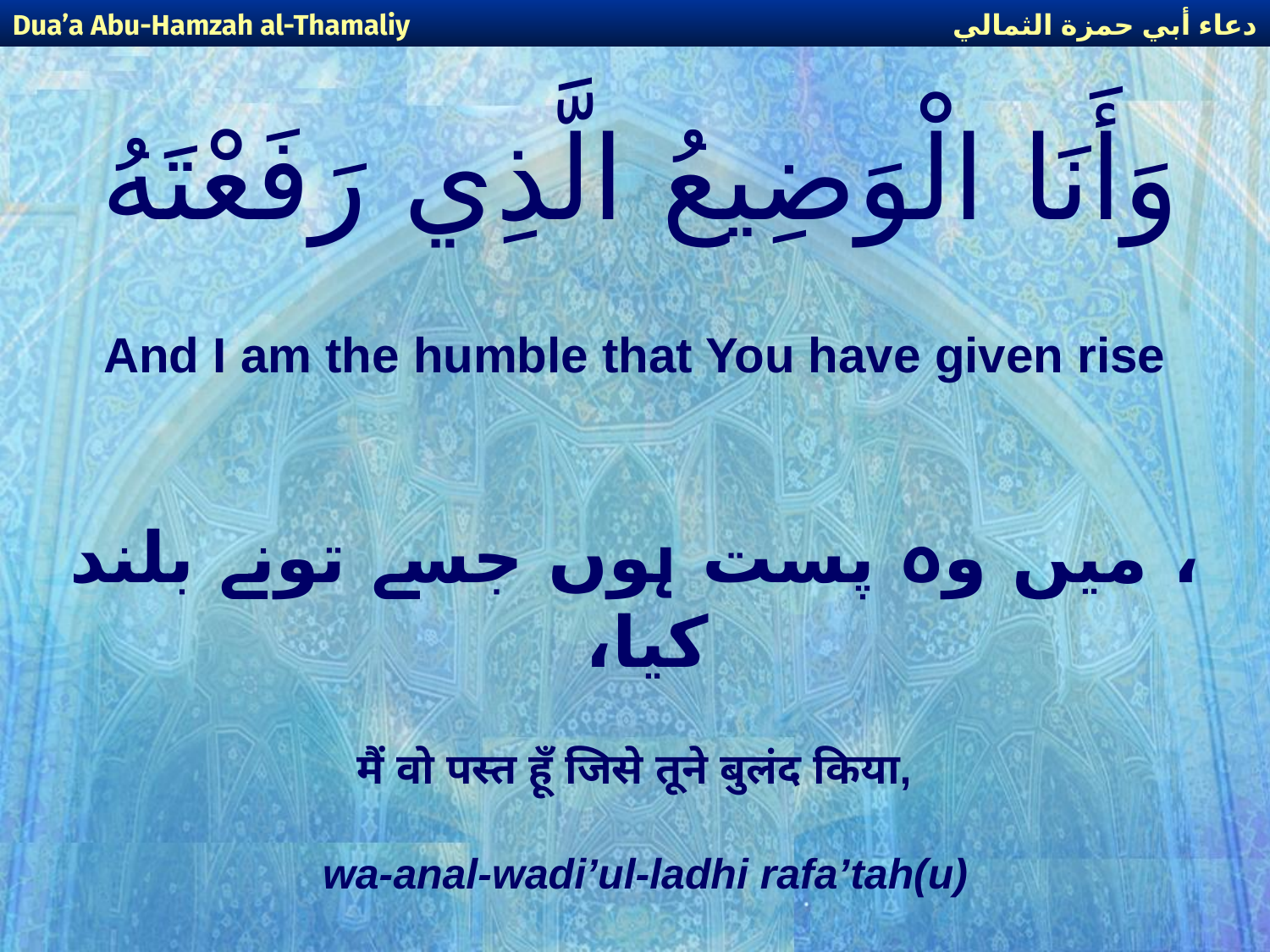

دعاء أبي حمزة الثمالي
Dua’a Abu-Hamzah al-Thamaliy
# وَأَنَا الْوَضِيعُ الَّذِي رَفَعْتَهُ
And I am the humble that You have given rise
، میں وہ پست ہوں جسے تونے بلند کیا،
मैं वो पस्त हूँ जिसे तूने बुलंद किया,
wa-anal-wadi’ul-ladhi rafa’tah(u)